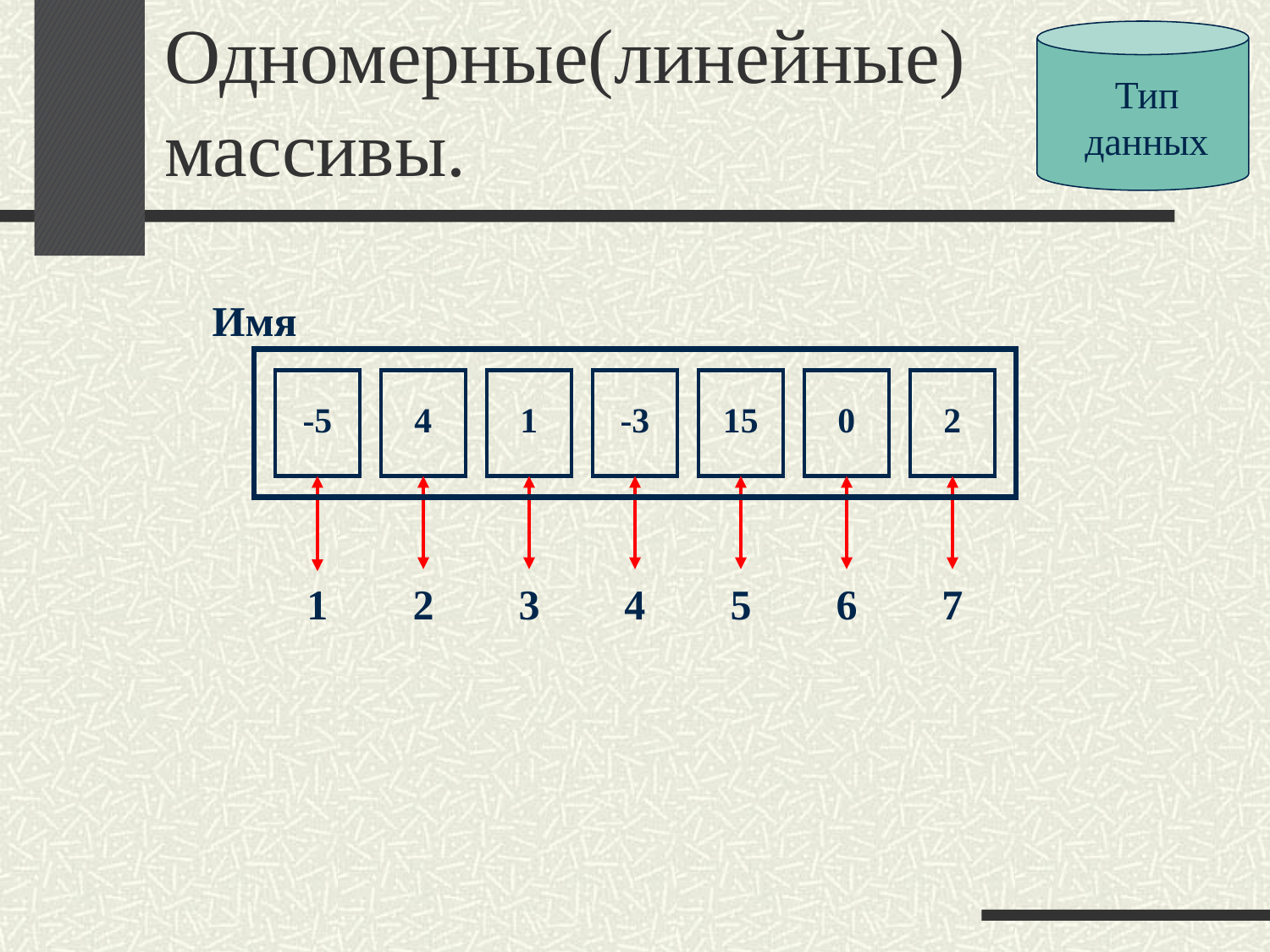

Тип данных
# Одномерные(линейные) массивы.
Имя

-5
4
1
-3
15
0
2
1
2
3
4
5
6
7